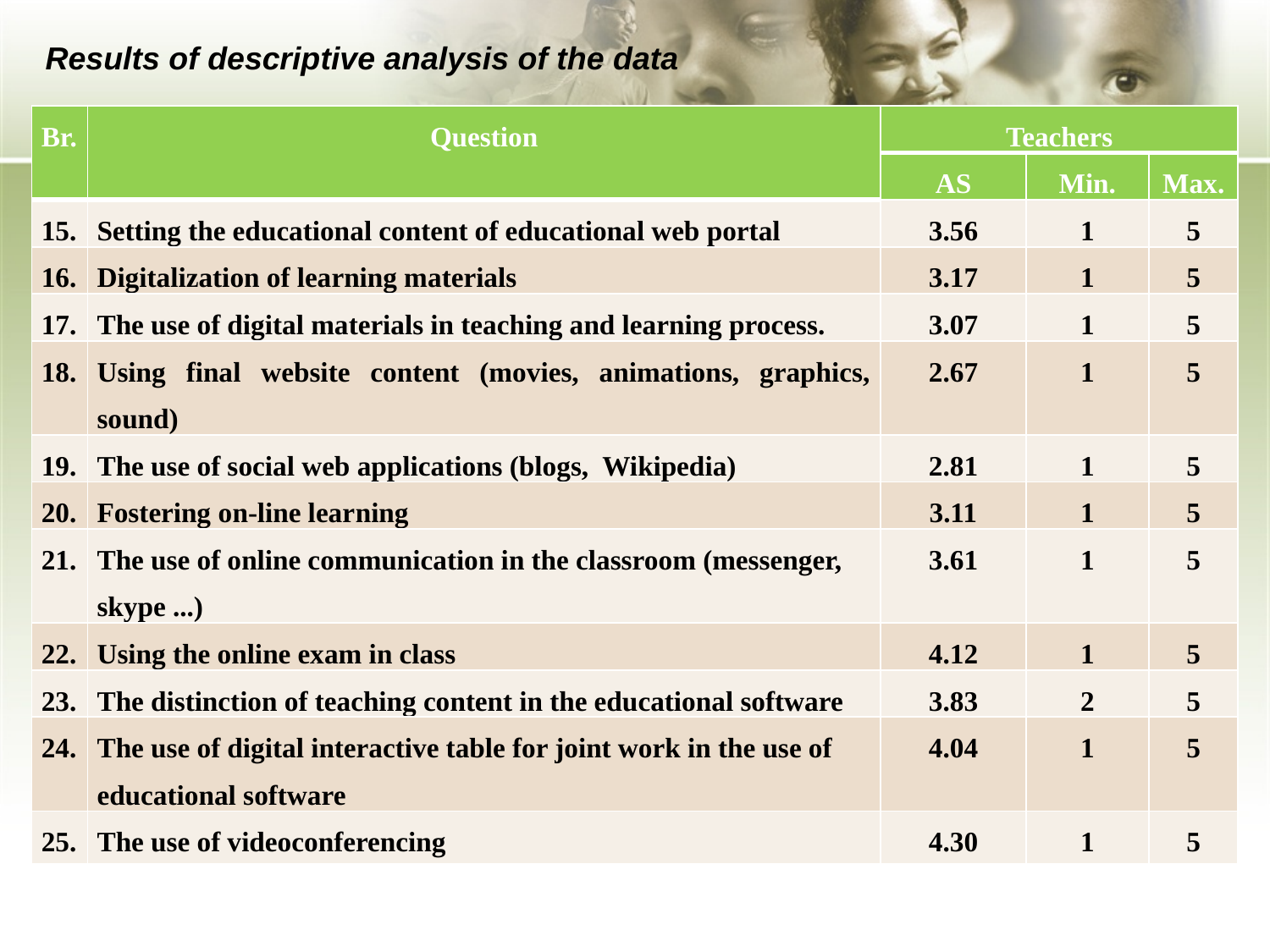

Results of descriptive analysis of the data
| Br. | Question | Teachers |  |  |
| --- | --- | --- | --- | --- |
|  |  | AS | Min. | Max. |
| 15. | Setting the educational content of educational web portal | 3.56 | 1 | 5 |
| 16. | Digitalization of learning materials | 3.17 | 1 | 5 |
| 17. | The use of digital materials in teaching and learning process. | 3.07 | 1 | 5 |
| 18. | Using final website content (movies, animations, graphics, sound) | 2.67 | 1 | 5 |
| 19. | The use of social web applications (blogs, Wikipedia) | 2.81 | 1 | 5 |
| 20. | Fostering on-line learning | 3.11 | 1 | 5 |
| 21. | The use of online communication in the classroom (messenger, skype ...) | 3.61 | 1 | 5 |
| 22. | Using the online exam in class | 4.12 | 1 | 5 |
| 23. | The distinction of teaching content in the educational software | 3.83 | 2 | 5 |
| 24. | The use of digital interactive table for joint work in the use of educational software | 4.04 | 1 | 5 |
| 25. | The use of videoconferencing | 4.30 | 1 | 5 |